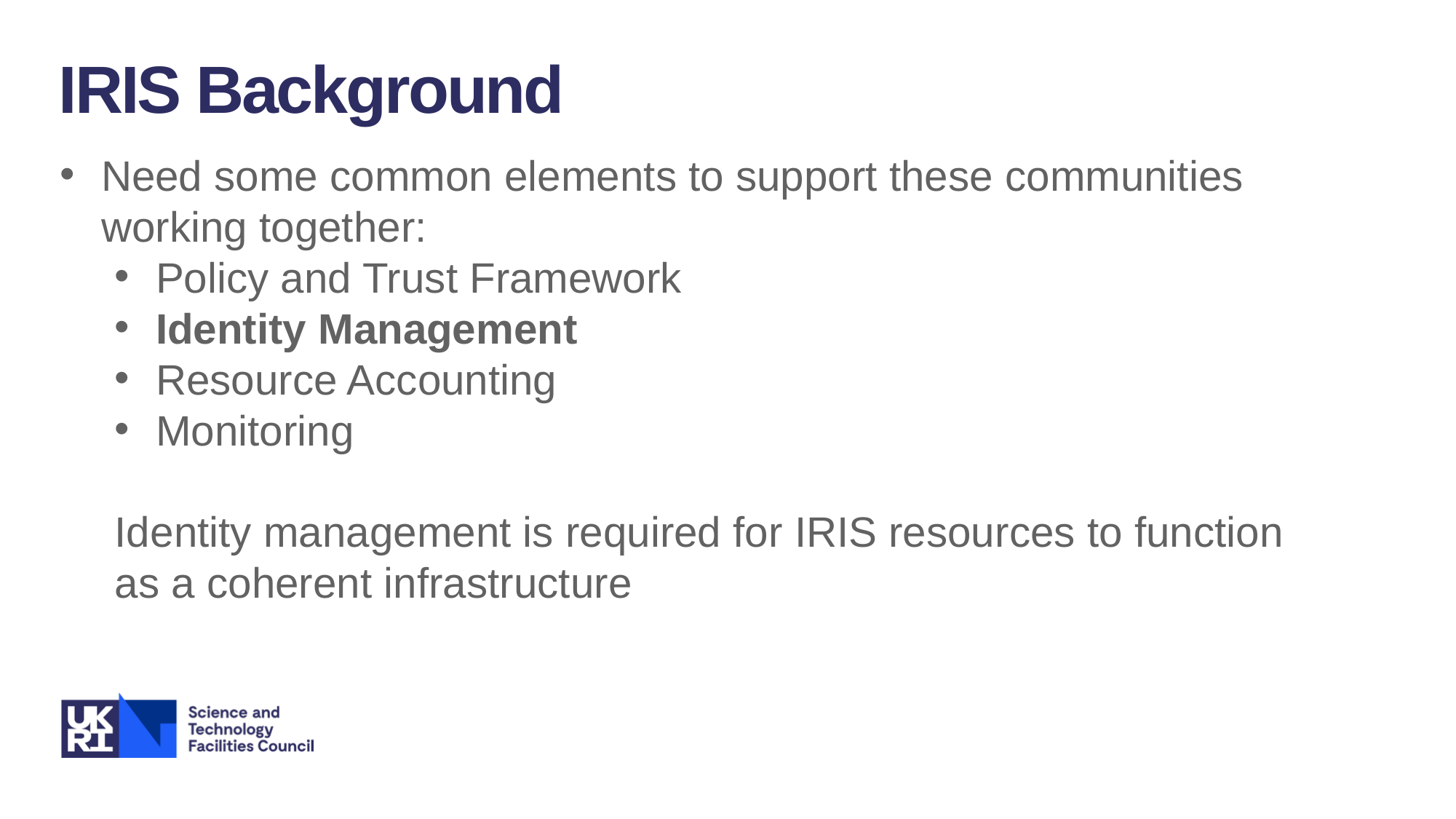

IRIS Background
Need some common elements to support these communities working together:
Policy and Trust Framework
Identity Management
Resource Accounting
Monitoring

Identity management is required for IRIS resources to function as a coherent infrastructure